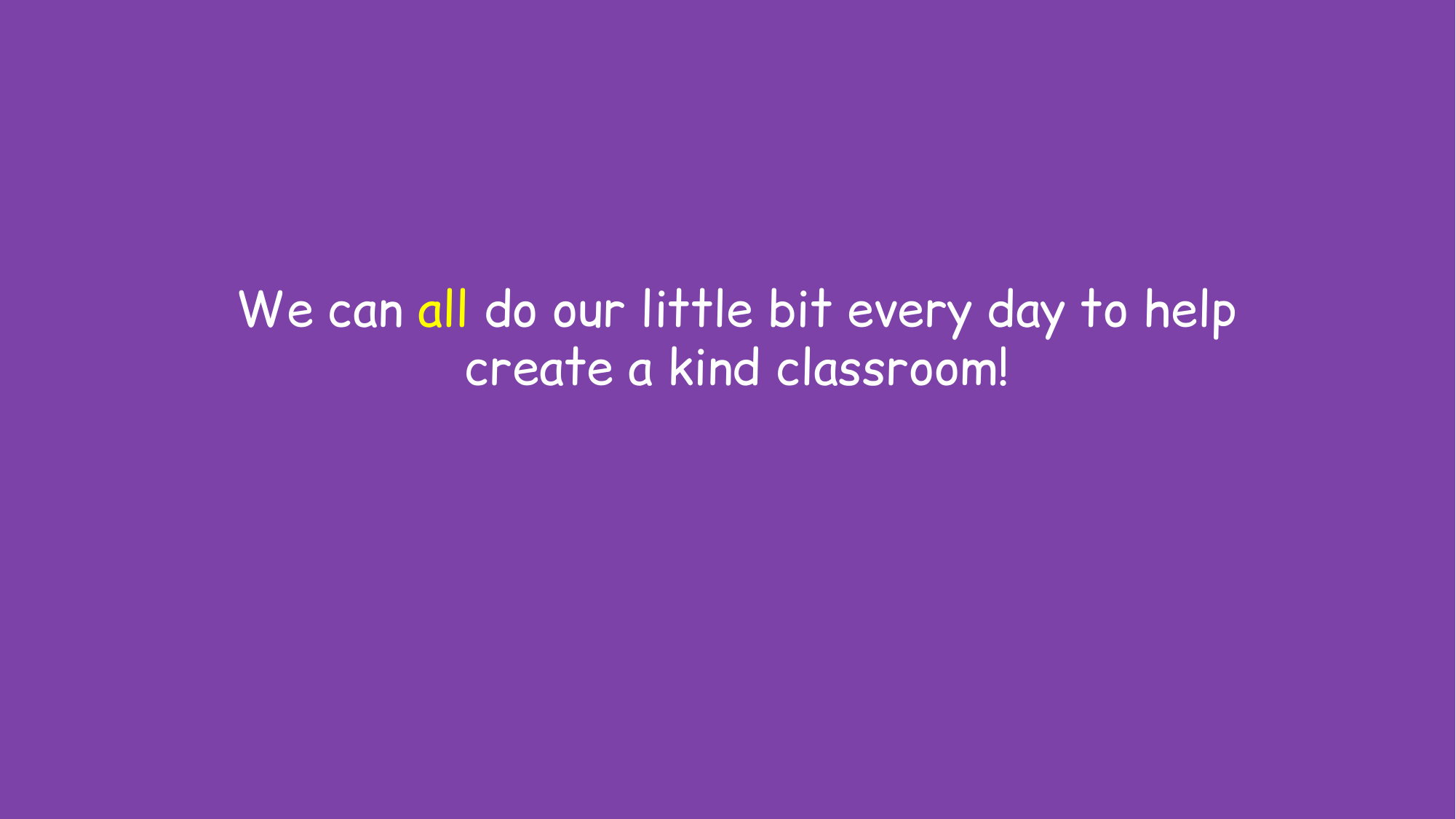

We can all do our little bit every day to help create a kind classroom!